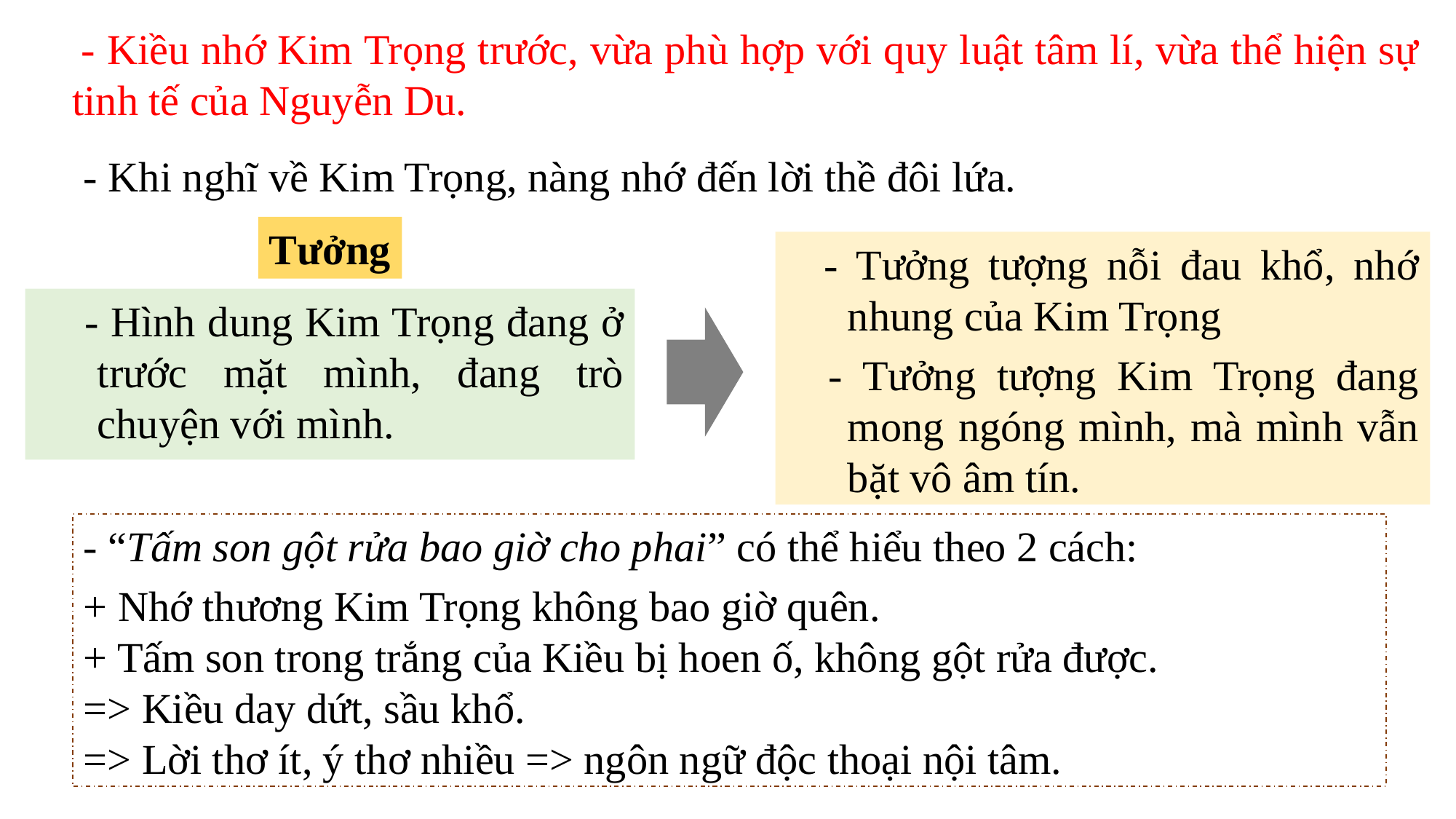

- Kiều nhớ Kim Trọng trước, vừa phù hợp với quy luật tâm lí, vừa thể hiện sự tinh tế của Nguyễn Du.
- Khi nghĩ về Kim Trọng, nàng nhớ đến lời thề đôi lứa.
Tưởng
  - Tưởng tượng nỗi đau khổ, nhớ nhung của Kim Trọng
  - Tưởng tượng Kim Trọng đang mong ngóng mình, mà mình vẫn bặt vô âm tín.
    - Hình dung Kim Trọng đang ở trước mặt mình, đang trò chuyện với mình.

- “Tấm son gột rửa bao giờ cho phai” có thể hiểu theo 2 cách:
+ Nhớ thương Kim Trọng không bao giờ quên.
+ Tấm son trong trắng của Kiều bị hoen ố, không gột rửa được.
=> Kiều day dứt, sầu khổ.
=> Lời thơ ít, ý thơ nhiều => ngôn ngữ độc thoại nội tâm.